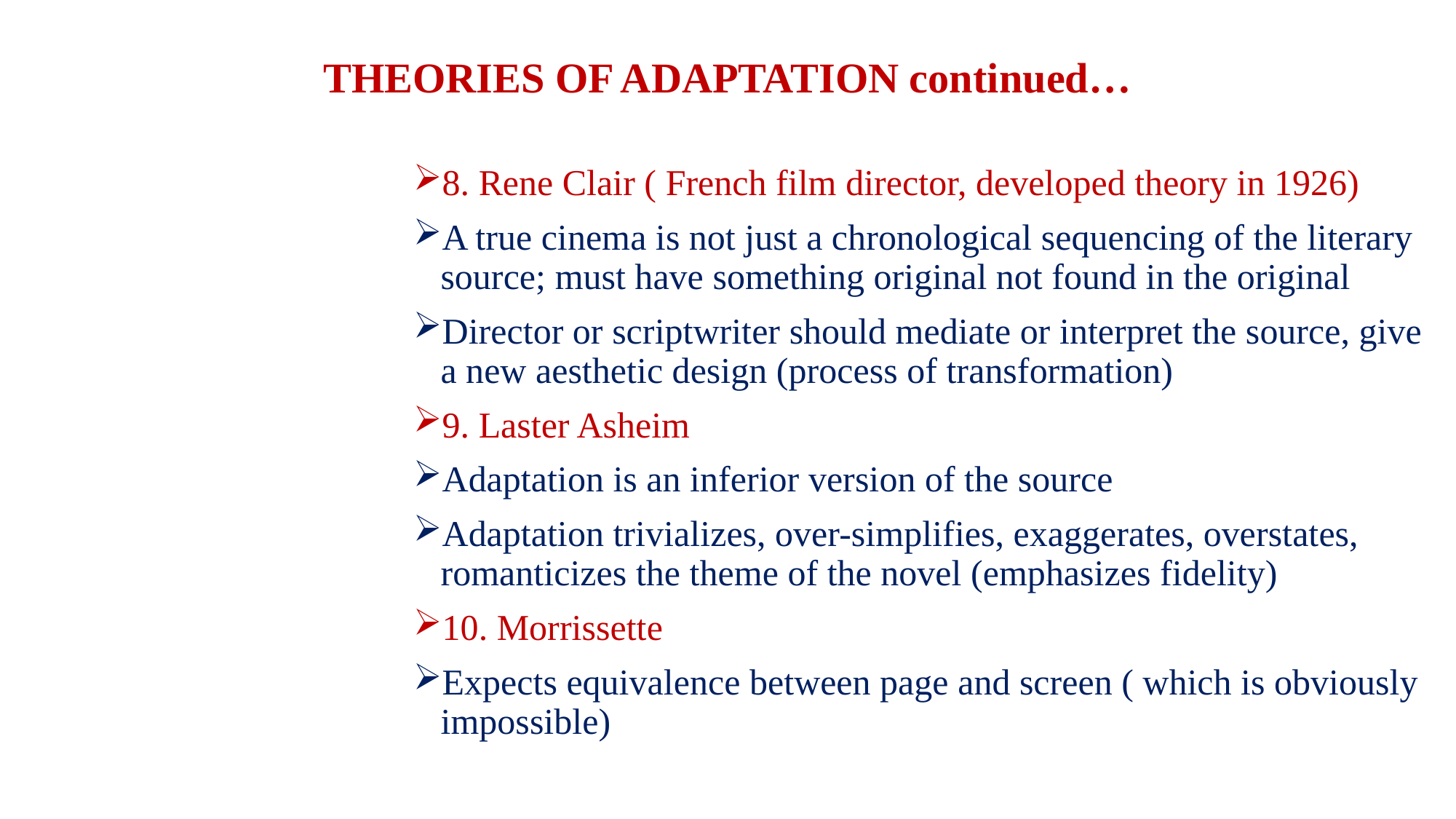

# THEORIES OF ADAPTATION continued…
8. Rene Clair ( French film director, developed theory in 1926)
A true cinema is not just a chronological sequencing of the literary source; must have something original not found in the original
Director or scriptwriter should mediate or interpret the source, give a new aesthetic design (process of transformation)
9. Laster Asheim
Adaptation is an inferior version of the source
Adaptation trivializes, over-simplifies, exaggerates, overstates, romanticizes the theme of the novel (emphasizes fidelity)
10. Morrissette
Expects equivalence between page and screen ( which is obviously impossible)